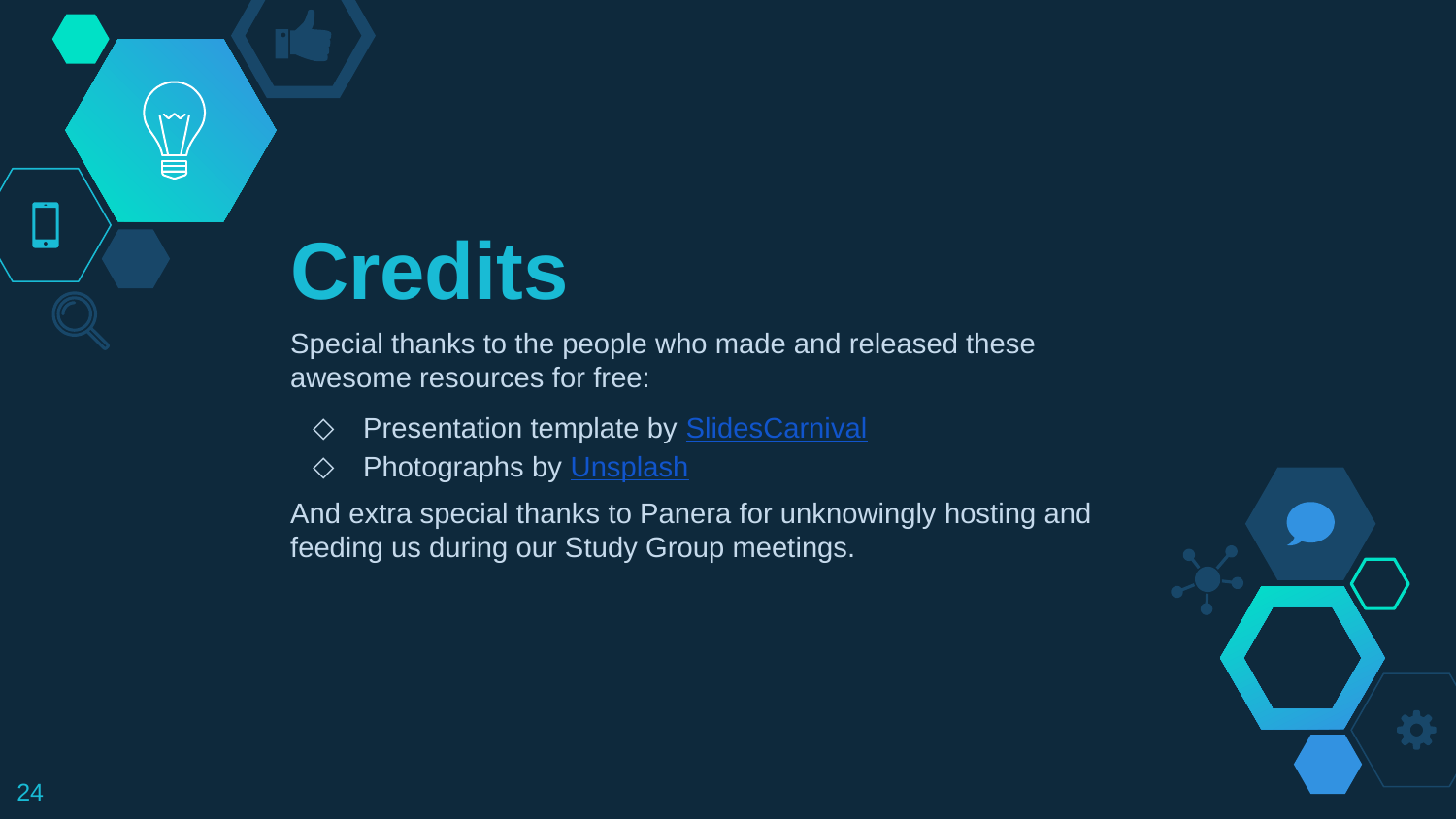

# Credits
Special thanks to the people who made and released these awesome resources for free:
Presentation template by SlidesCarnival
Photographs by Unsplash
And extra special thanks to Panera for unknowingly hosting and feeding us during our Study Group meetings.

24